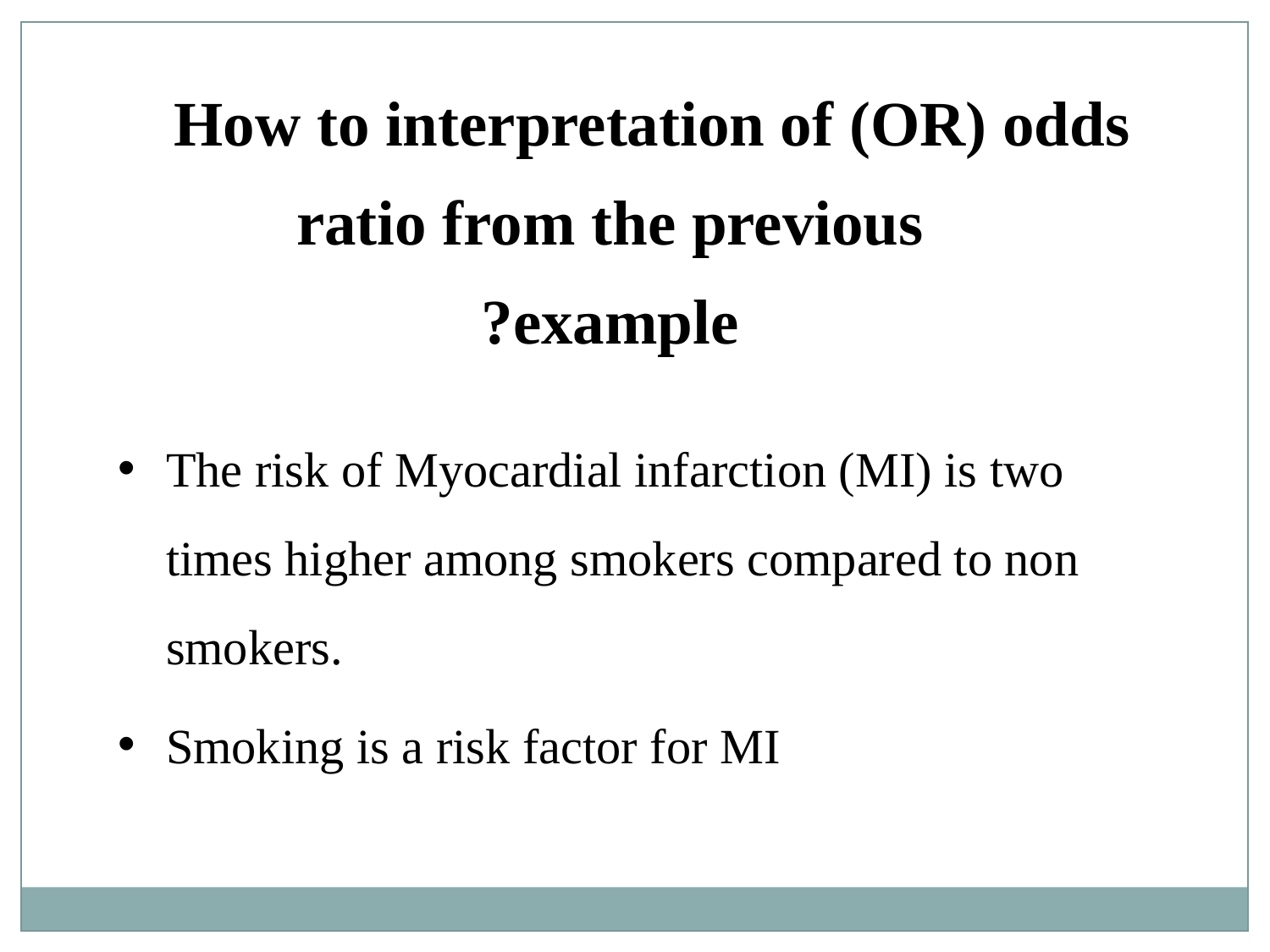

How to interpretation of (OR) odds ratio from the previous example?
The risk of Myocardial infarction (MI) is two times higher among smokers compared to non smokers.
Smoking is a risk factor for MI